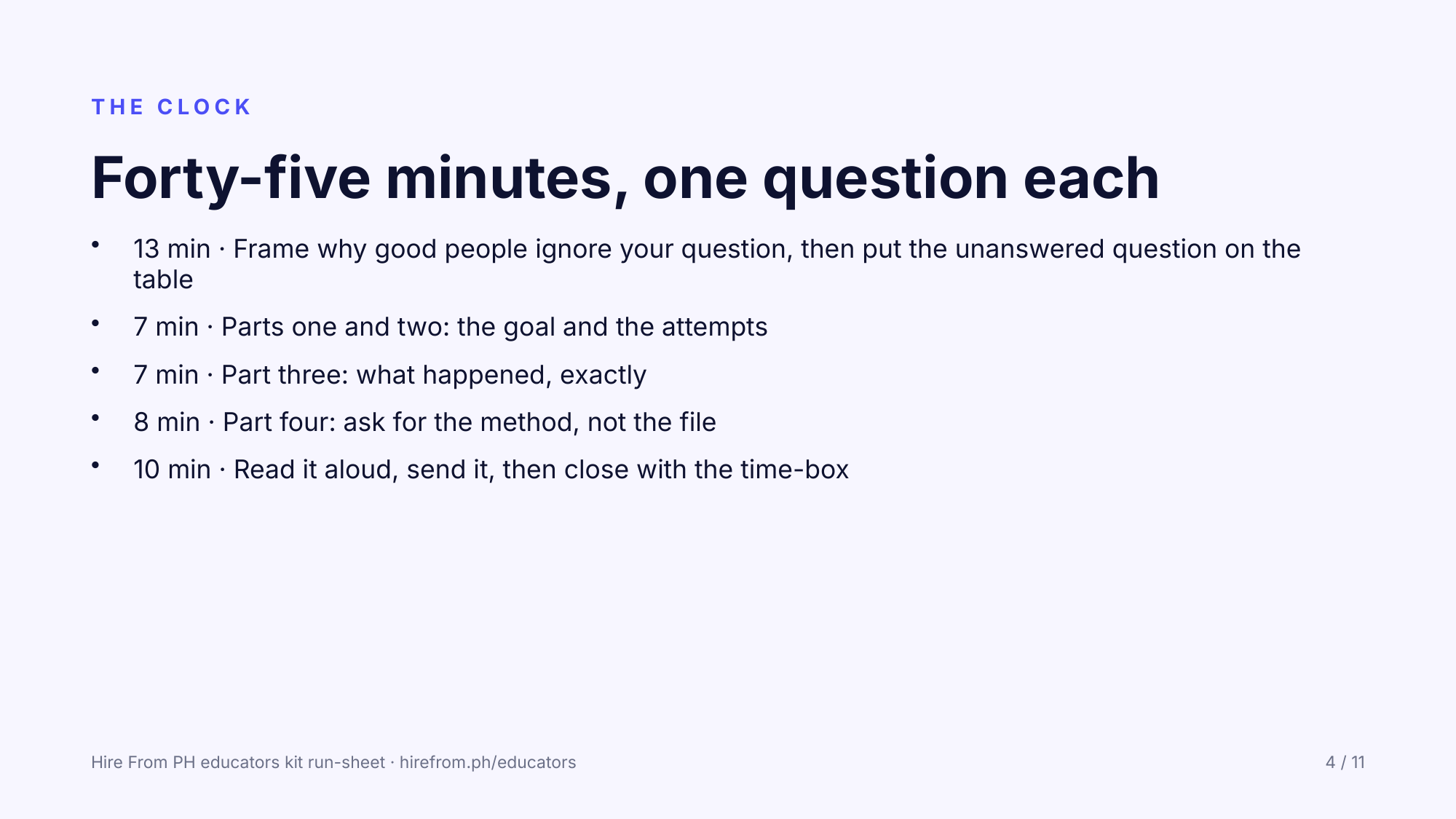

THE CLOCK
Forty-five minutes, one question each
13 min · Frame why good people ignore your question, then put the unanswered question on the table
7 min · Parts one and two: the goal and the attempts
7 min · Part three: what happened, exactly
8 min · Part four: ask for the method, not the file
10 min · Read it aloud, send it, then close with the time-box
Hire From PH educators kit run-sheet · hirefrom.ph/educators
4 / 11